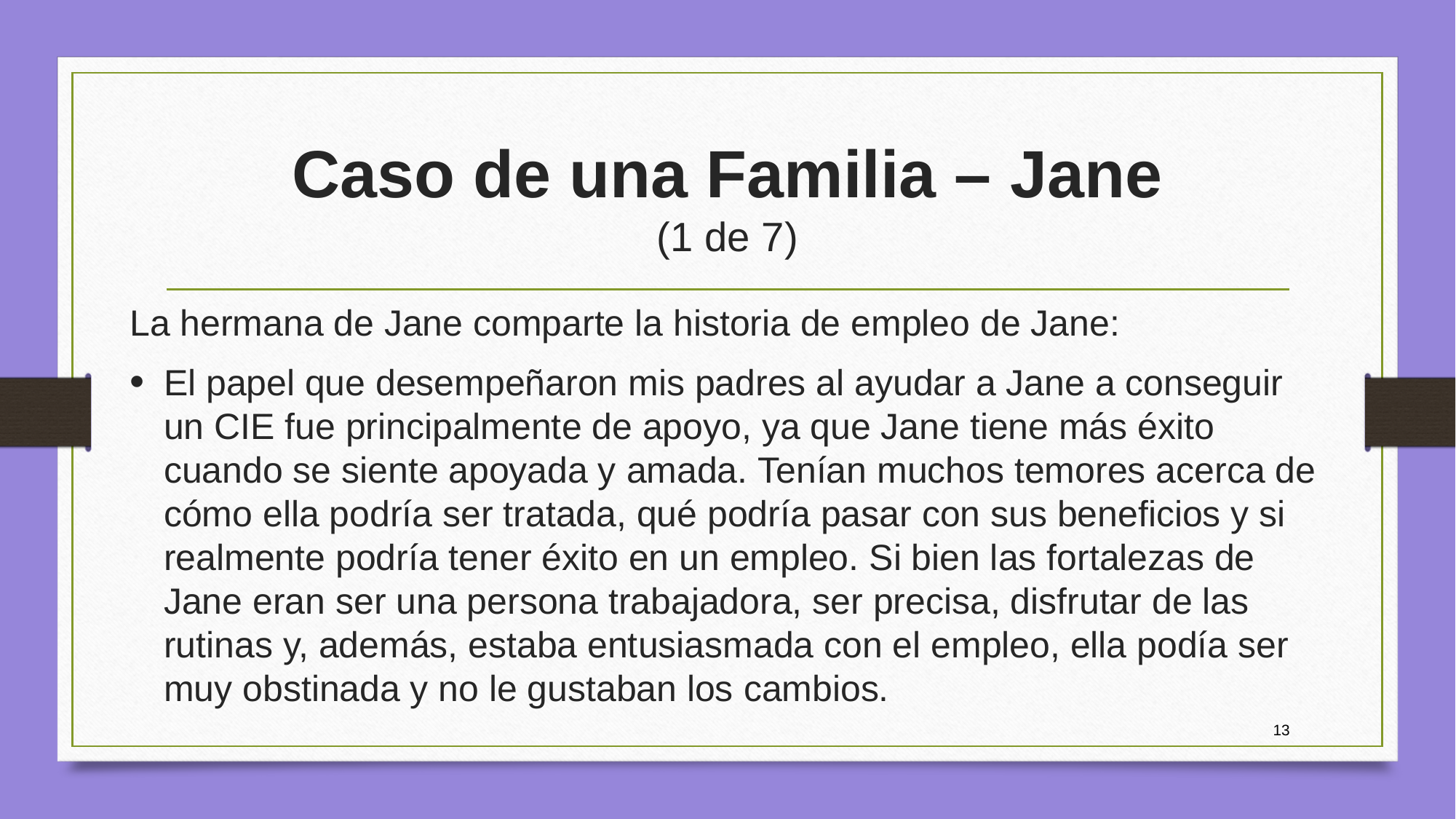

# Caso de una Familia – Jane (1 de 7)
La hermana de Jane comparte la historia de empleo de Jane:
El papel que desempeñaron mis padres al ayudar a Jane a conseguir un CIE fue principalmente de apoyo, ya que Jane tiene más éxito cuando se siente apoyada y amada. Tenían muchos temores acerca de cómo ella podría ser tratada, qué podría pasar con sus beneficios y si realmente podría tener éxito en un empleo. Si bien las fortalezas de Jane eran ser una persona trabajadora, ser precisa, disfrutar de las rutinas y, además, estaba entusiasmada con el empleo, ella podía ser muy obstinada y no le gustaban los cambios.
13